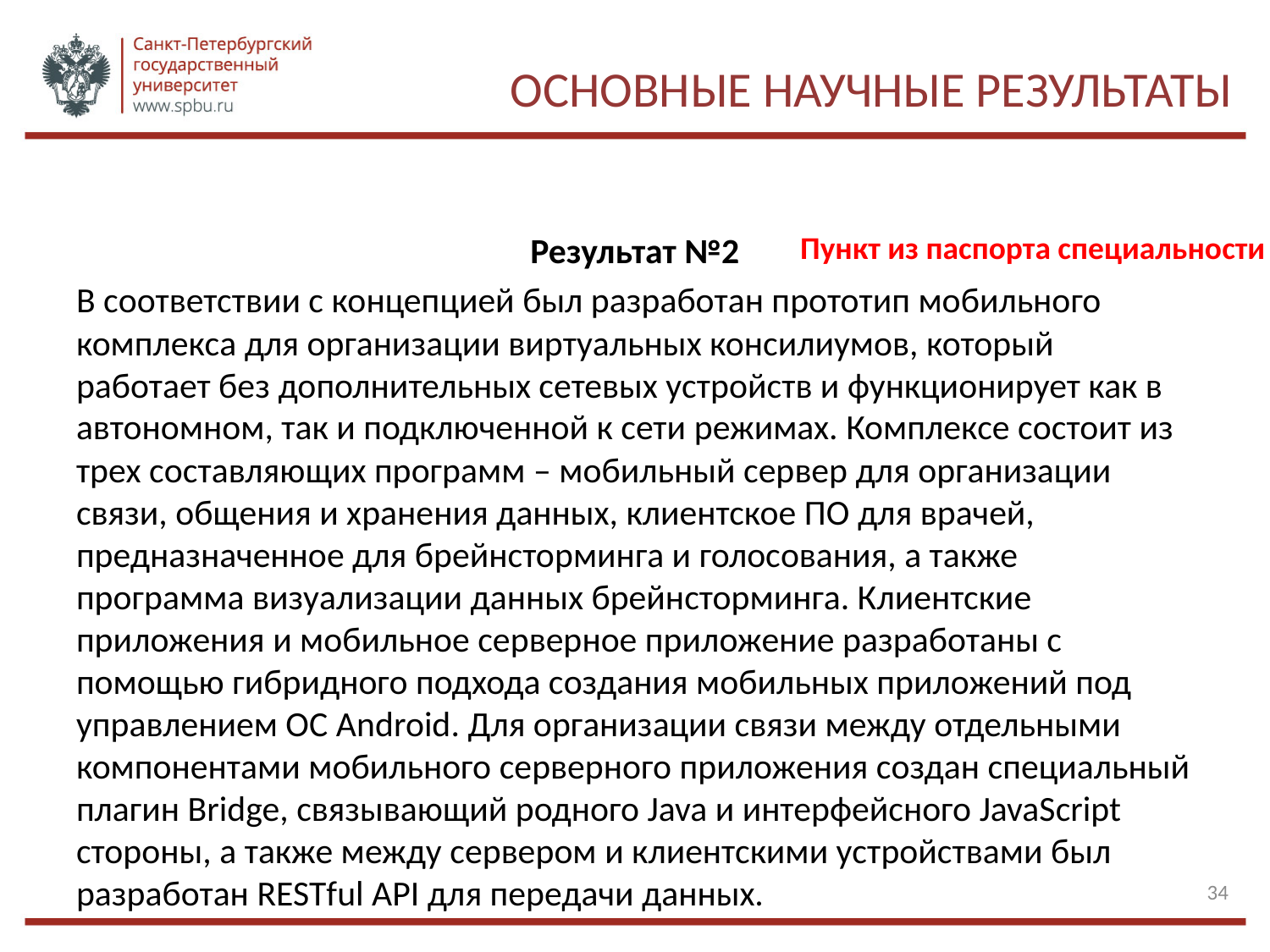

# Основные научные результаты
Пункт из паспорта специальности
Результат №2
В соответствии с концепцией был разработан прототип мобильного комплекса для организации виртуальных консилиумов, который работает без дополнительных сетевых устройств и функционирует как в автономном, так и подключенной к сети режимах. Комплексе состоит из трех составляющих программ – мобильный сервер для организации связи, общения и хранения данных, клиентское ПО для врачей, предназначенное для брейнсторминга и голосования, а также программа визуализации данных брейнсторминга. Клиентские приложения и мобильное серверное приложение разработаны с помощью гибридного подхода создания мобильных приложений под управлением ОС Android. Для организации связи между отдельными компонентами мобильного серверного приложения создан специальный плагин Bridge, связывающий родного Java и интерфейсного JavaScript стороны, а также между сервером и клиентскими устройствами был разработан RESTful API для передачи данных.
34